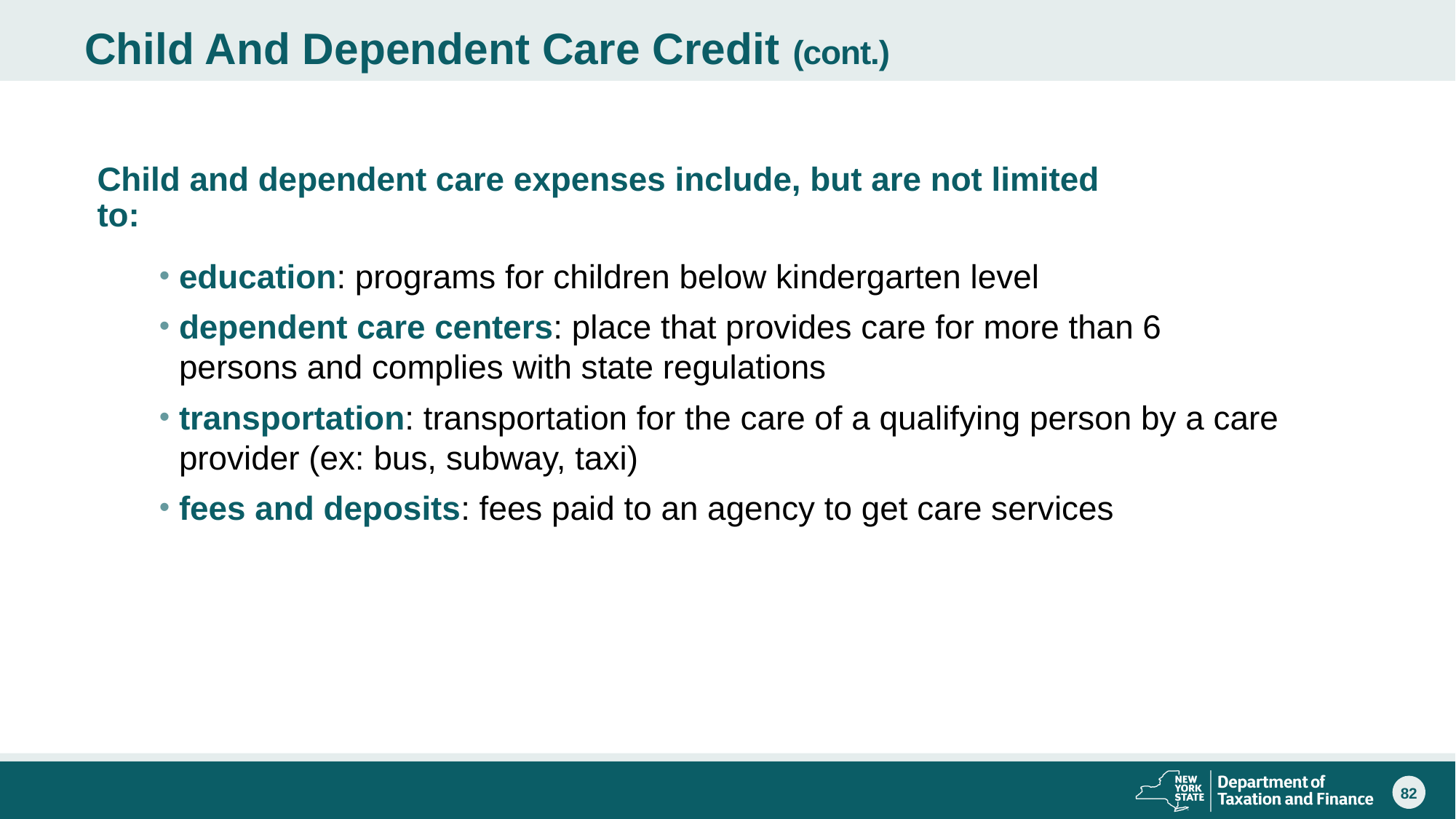

# Child And Dependent Care Credit (cont.)
Child and dependent care expenses include, but are not limited to:

education: programs for children below kindergarten level
dependent care centers: place that provides care for more than 6 persons and complies with state regulations
transportation: transportation for the care of a qualifying person by a care provider (ex: bus, subway, taxi)
fees and deposits: fees paid to an agency to get care services